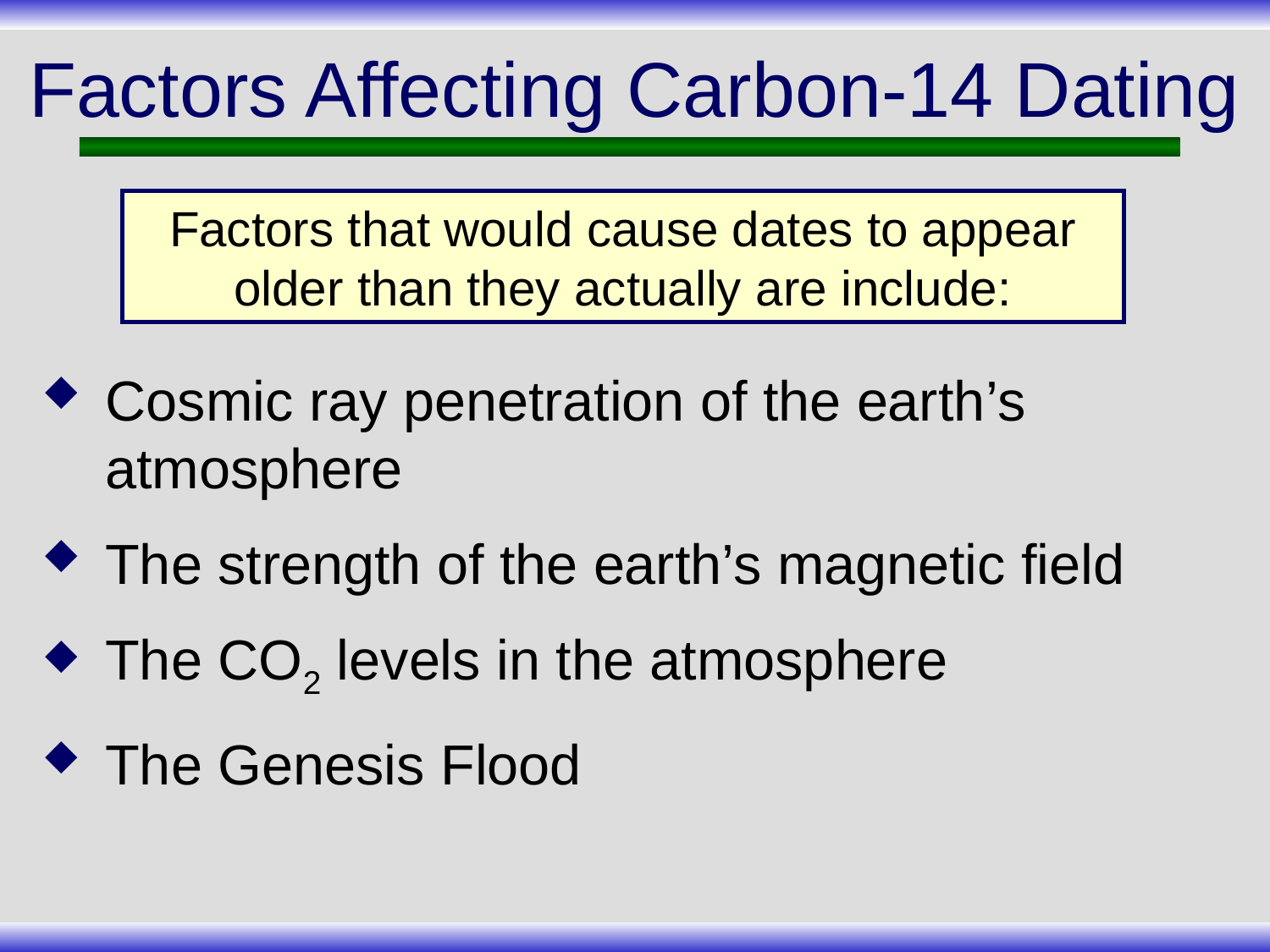

# Factors Affecting Carbon-14 Dating
Factors that would cause dates to appear older than they actually are include:
Cosmic ray penetration of the earth’s atmosphere
The strength of the earth’s magnetic field
The CO2 levels in the atmosphere
The Genesis Flood